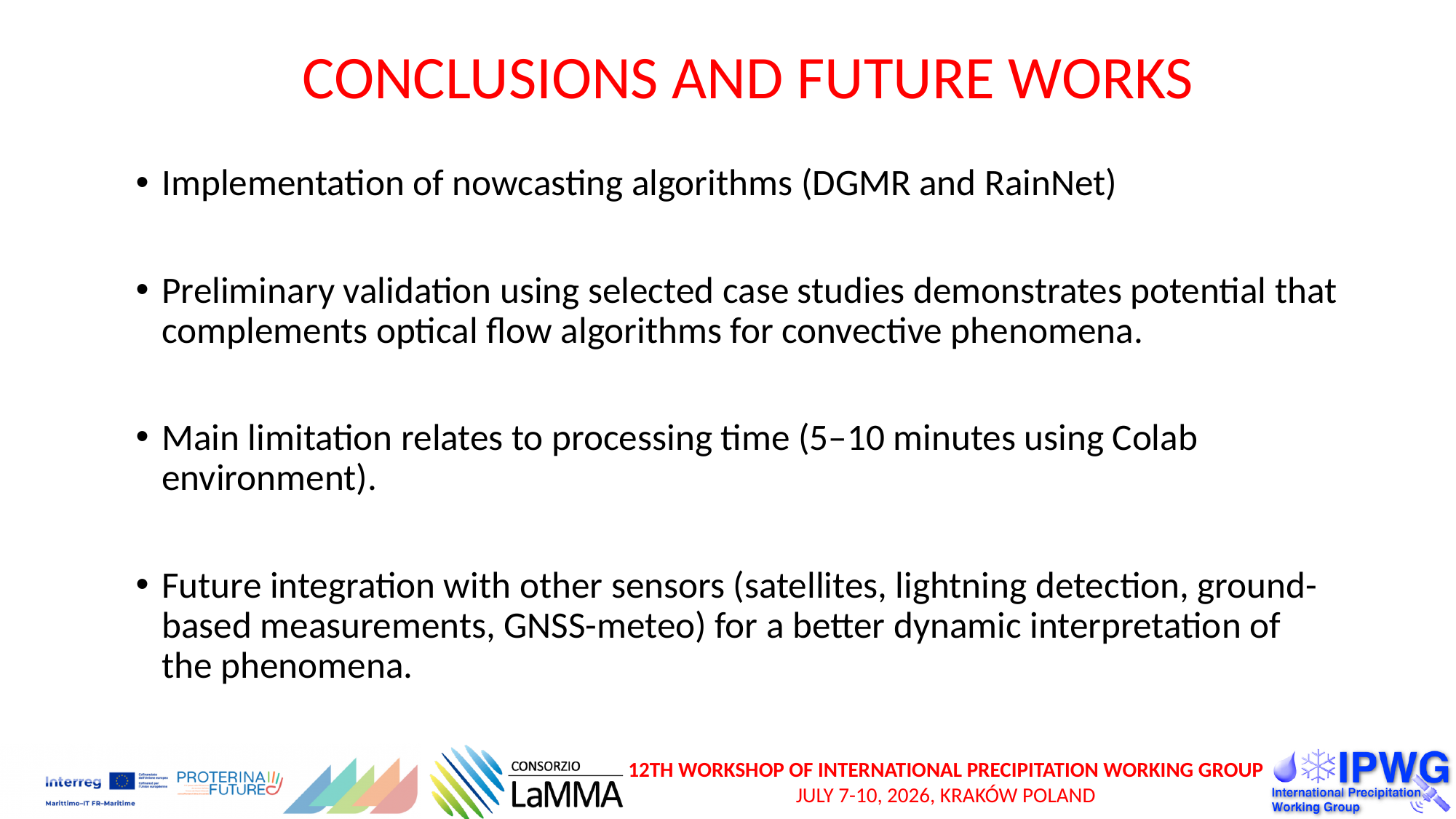

CONCLUSIONS AND FUTURE WORKS
Implementation of nowcasting algorithms (DGMR and RainNet)

Preliminary validation using selected case studies demonstrates potential that complements optical flow algorithms for convective phenomena.

Main limitation relates to processing time (5–10 minutes using Colab environment).

Future integration with other sensors (satellites, lightning detection, ground-based measurements, GNSS-meteo) for a better dynamic interpretation of the phenomena.